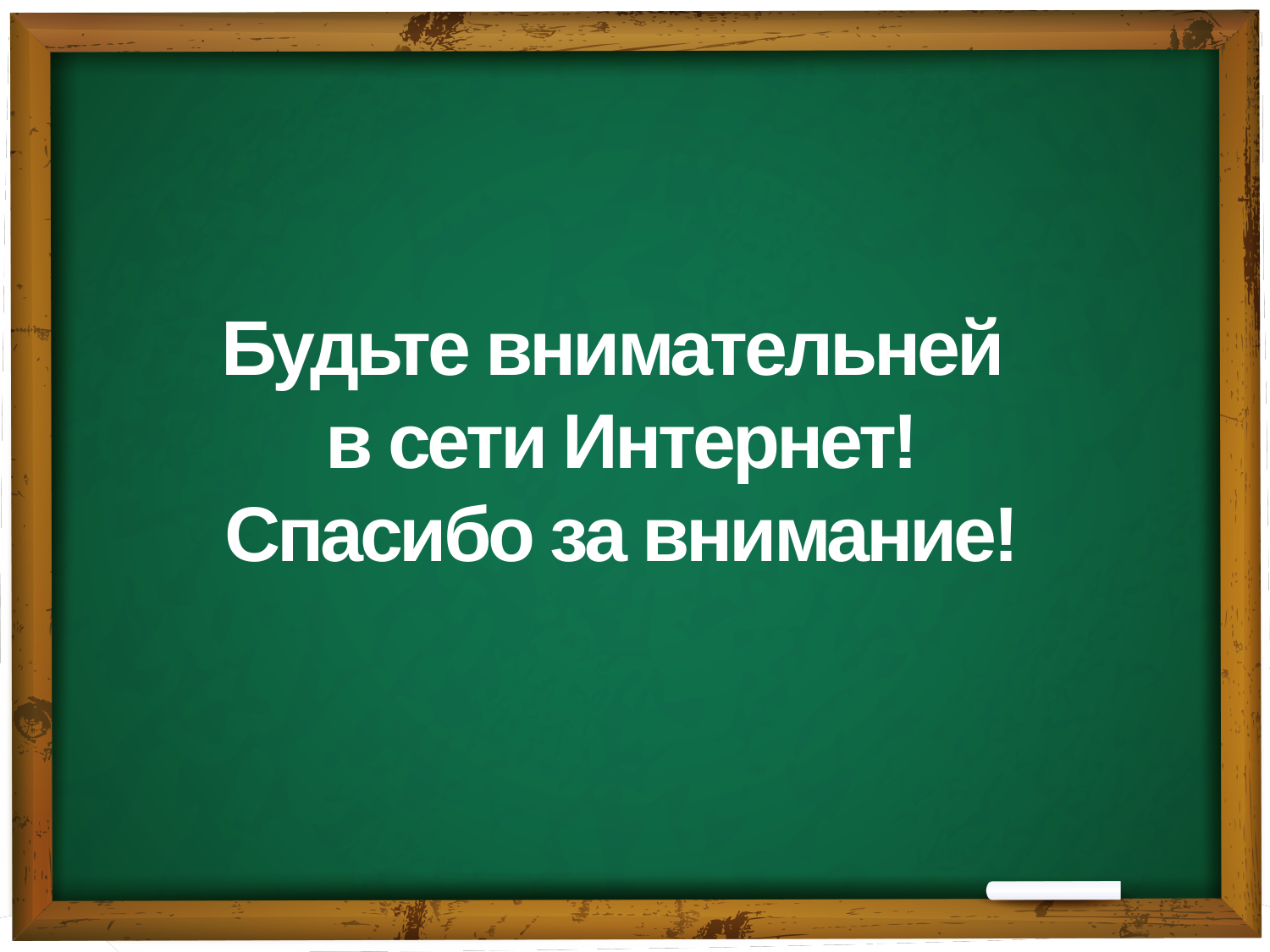

Будьте внимательней
в сети Интернет!
Спасибо за внимание!